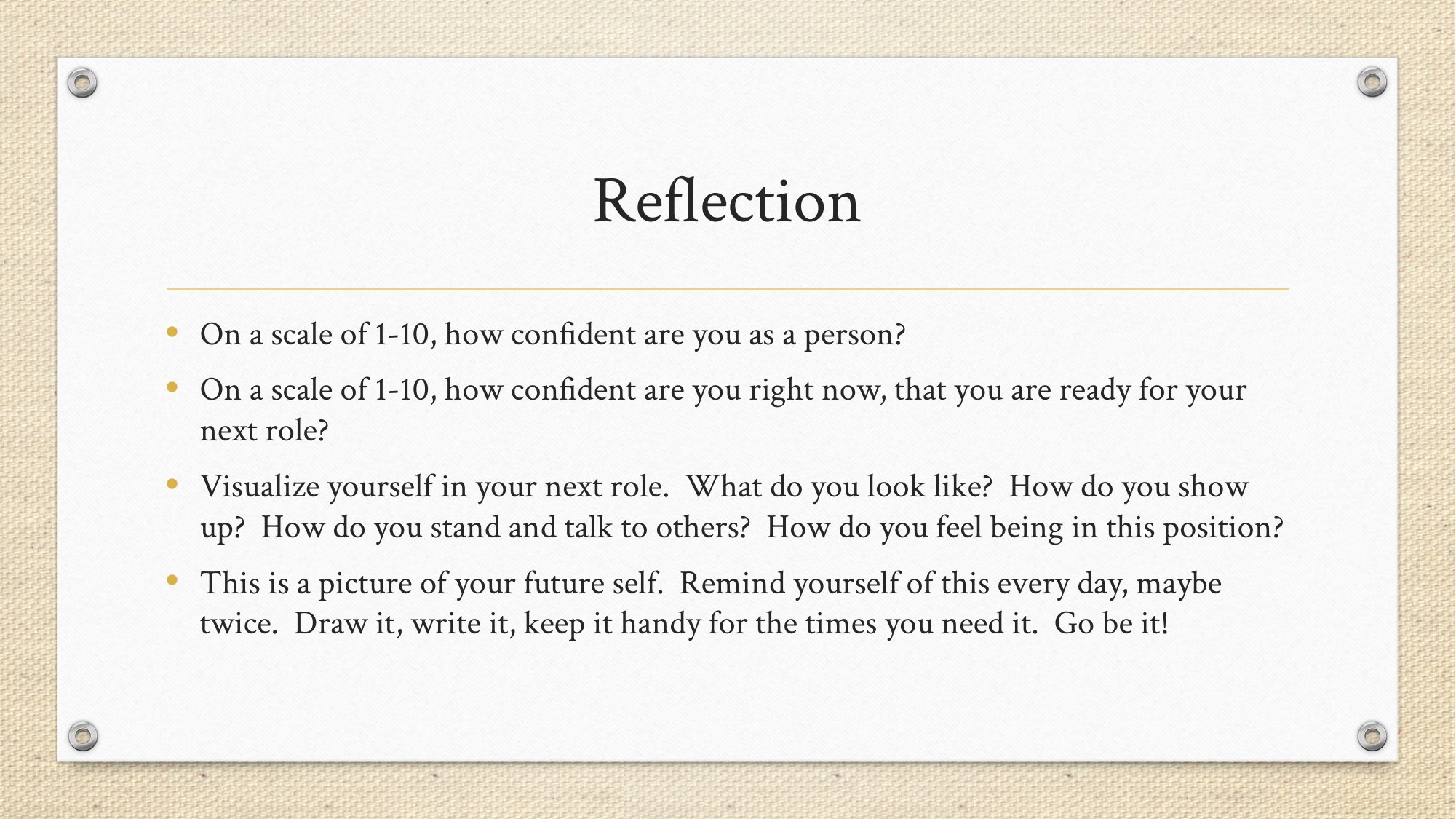

# Reflection
On a scale of 1-10, how confident are you as a person?
On a scale of 1-10, how confident are you right now, that you are ready for your next role?
Visualize yourself in your next role.  What do you look like?  How do you show up?  How do you stand and talk to others?  How do you feel being in this position?
This is a picture of your future self.  Remind yourself of this every day, maybe twice.  Draw it, write it, keep it handy for the times you need it.  Go be it!